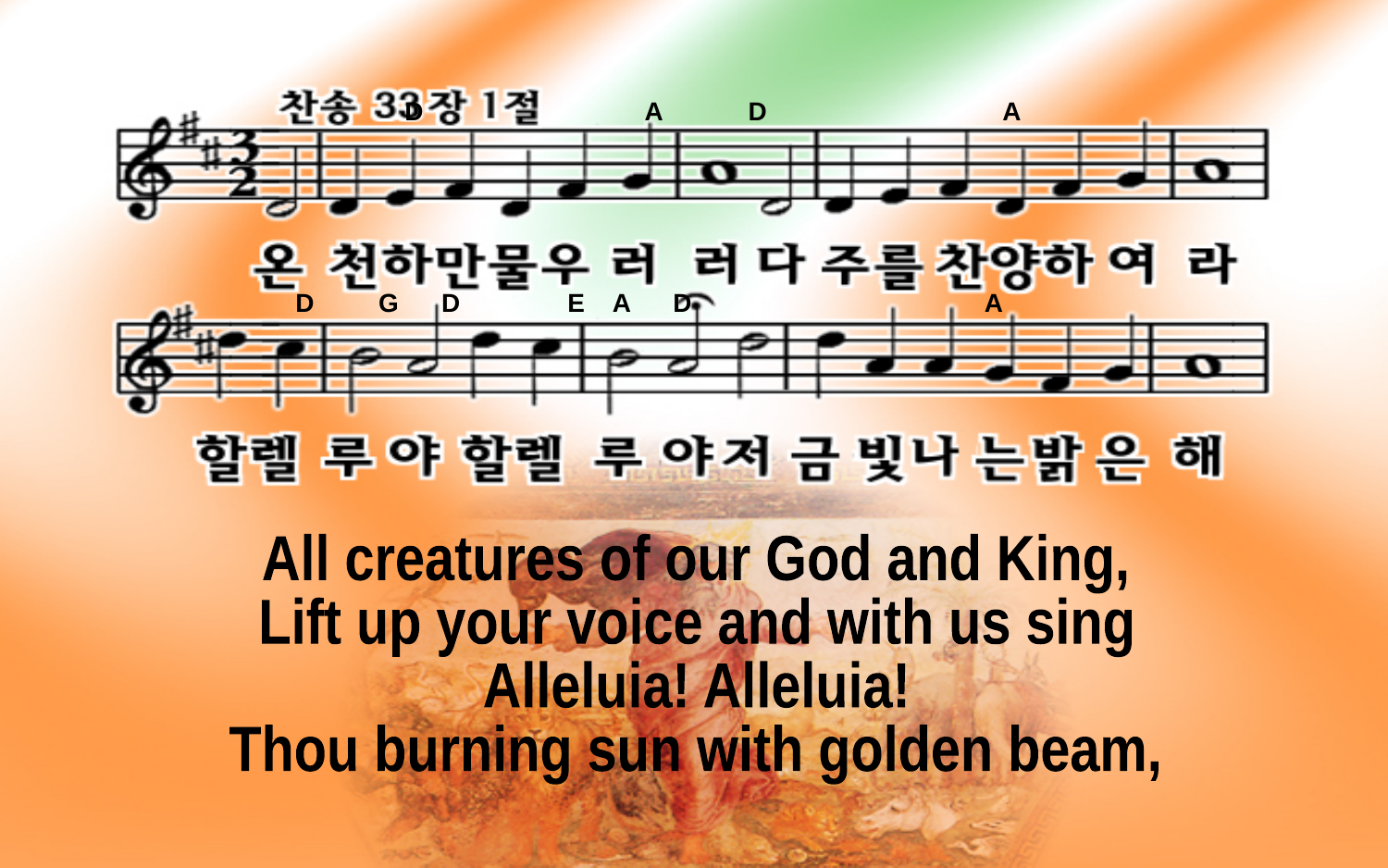

D                               A            D                                 A
D         G      D               E    A      D                                         A
All creatures of our God and King,
Lift up your voice and with us sing
Alleluia! Alleluia!
Thou burning sun with golden beam,